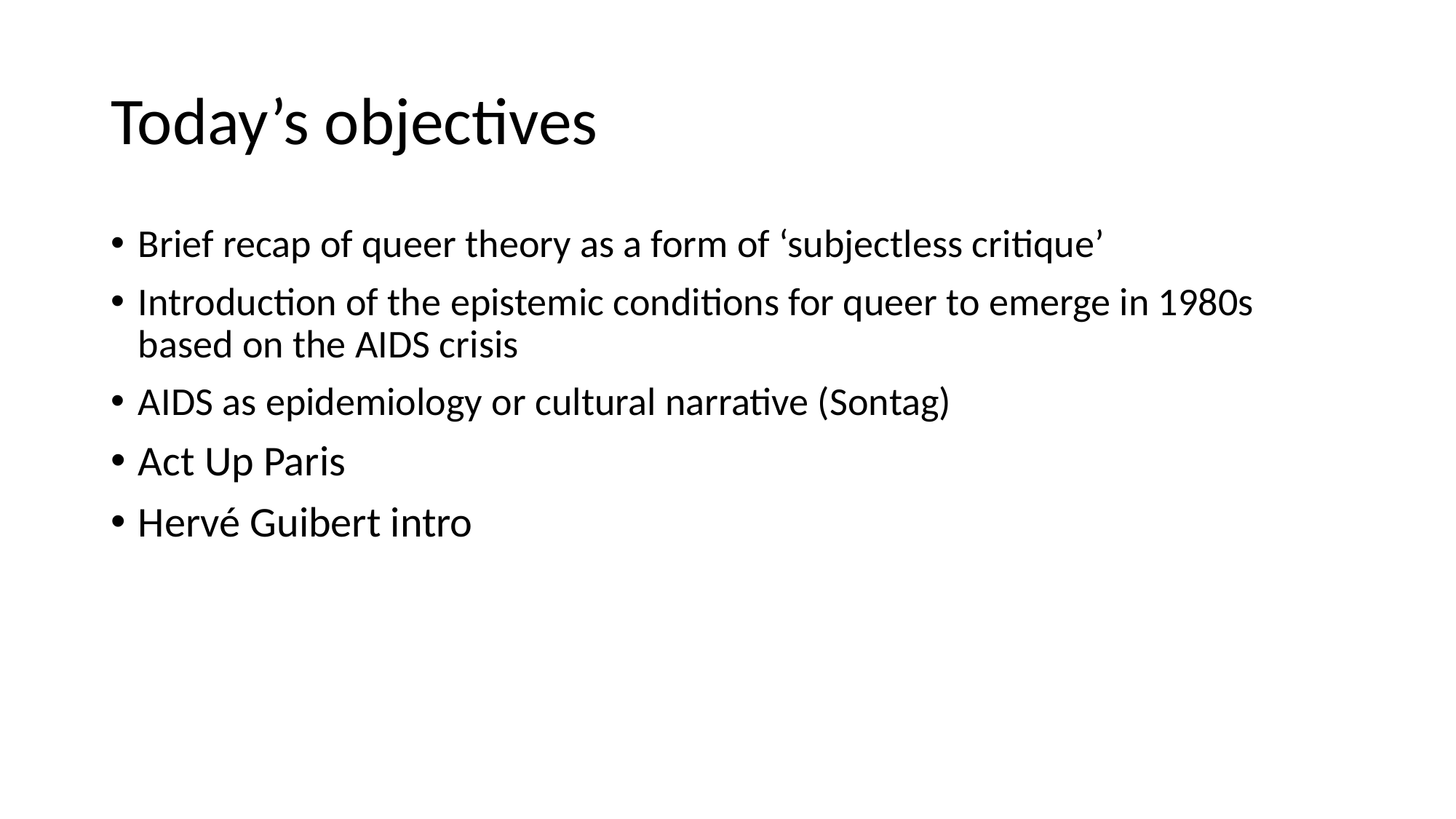

# Today’s objectives
Brief recap of queer theory as a form of ‘subjectless critique’
Introduction of the epistemic conditions for queer to emerge in 1980s based on the AIDS crisis
AIDS as epidemiology or cultural narrative (Sontag)
Act Up Paris
Hervé Guibert intro